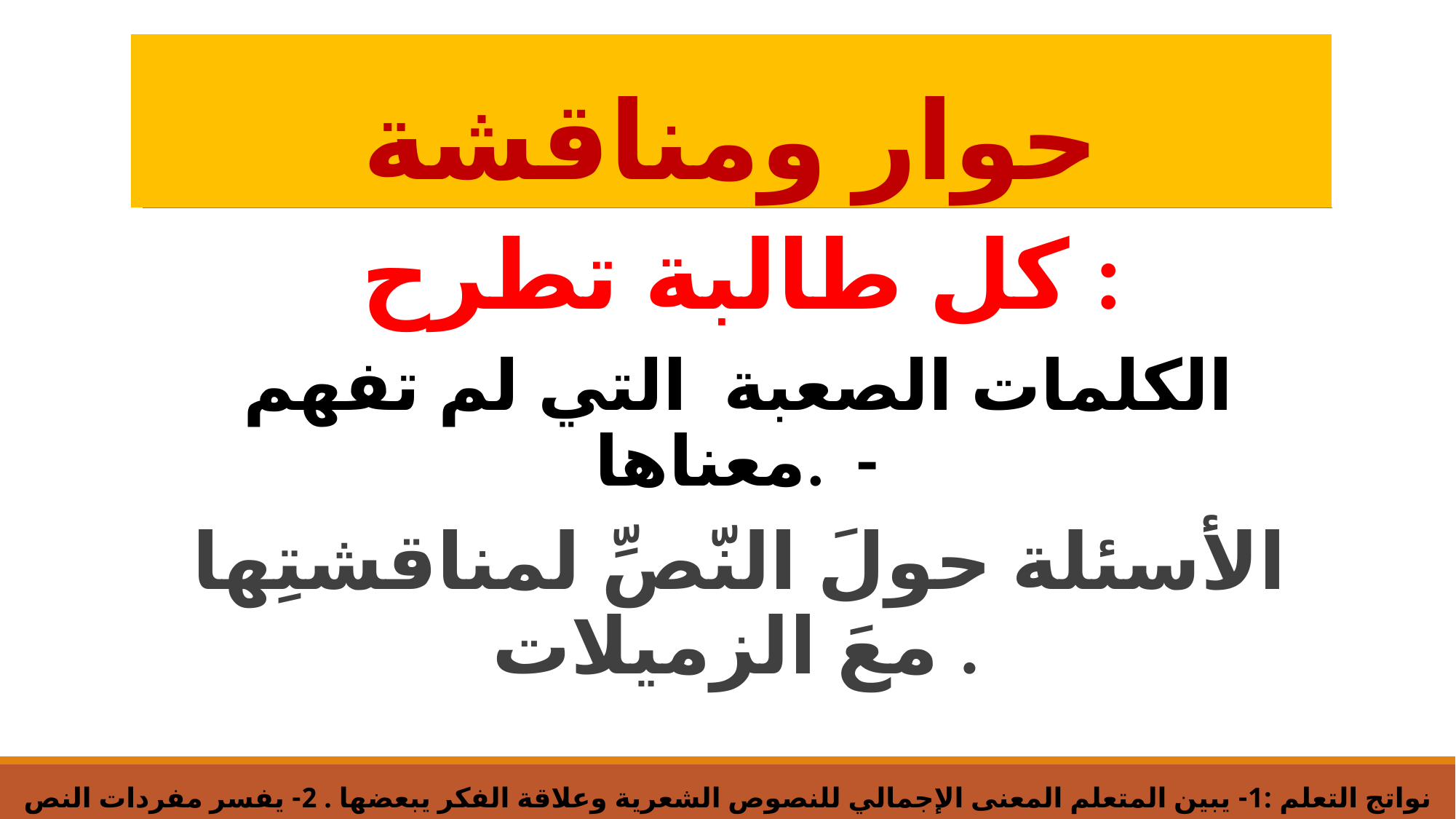

# حوار ومناقشة
كل طالبة تطرح :
الكلمات الصعبة  التي لم تفهم معناها.  -
الأسئلة حولَ النّصِّ لمناقشتِها معَ الزميلات .
نواتج التعلم :1- يبين المتعلم المعنى الإجمالي للنصوص الشعرية وعلاقة الفكر يبعضها . 2- يفسر مفردات النص من خلال السياق والقرائن .